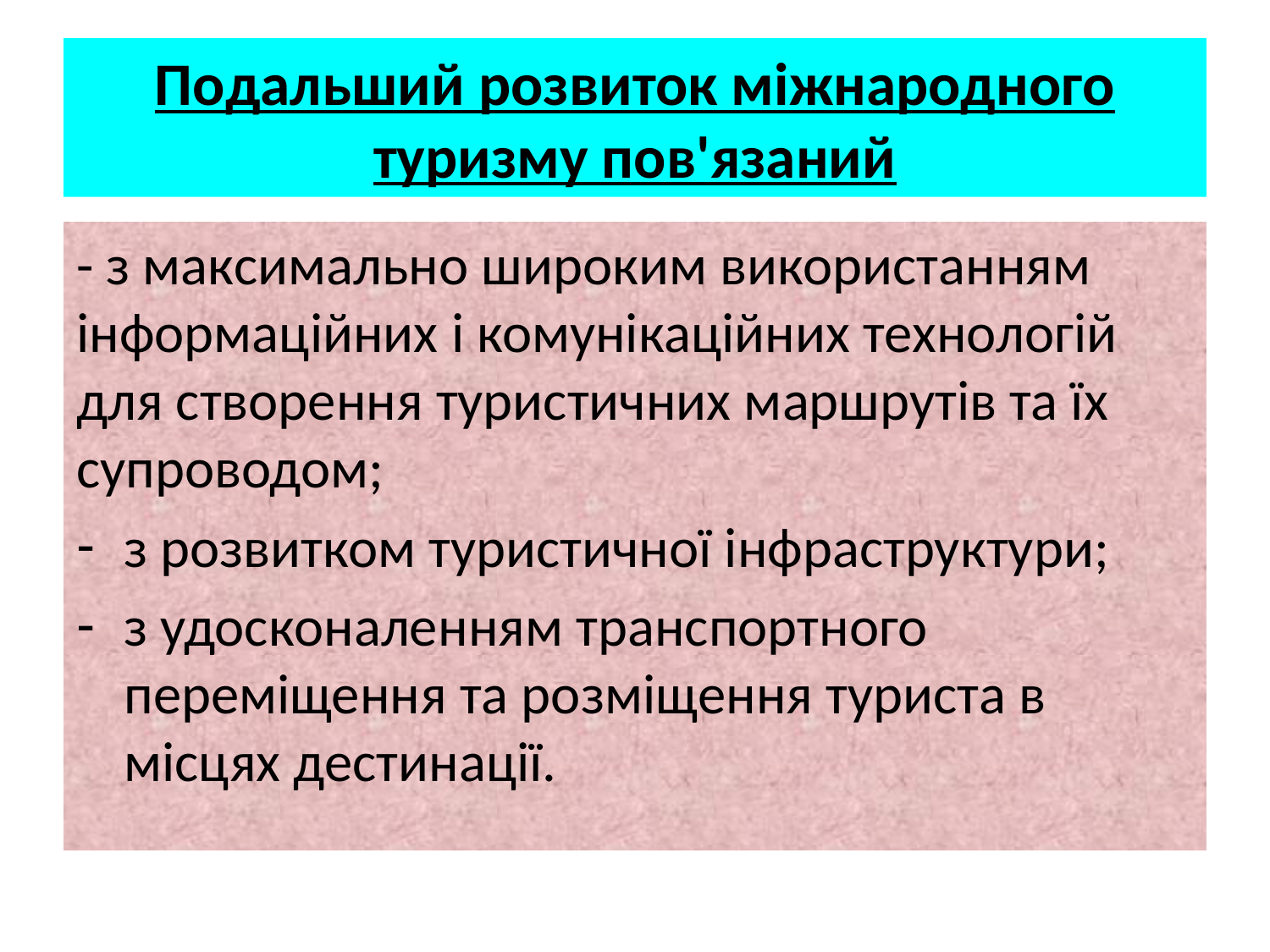

# Подальший розвиток міжнародного туризму пов'язаний
- з максимально широким використанням інформаційних і комунікаційних технологій для створення туристичних маршрутів та їх супроводом;
з розвитком туристичної інфраструктури;
з удосконаленням транспортного переміщення та розміщення туриста в місцях дестинації.